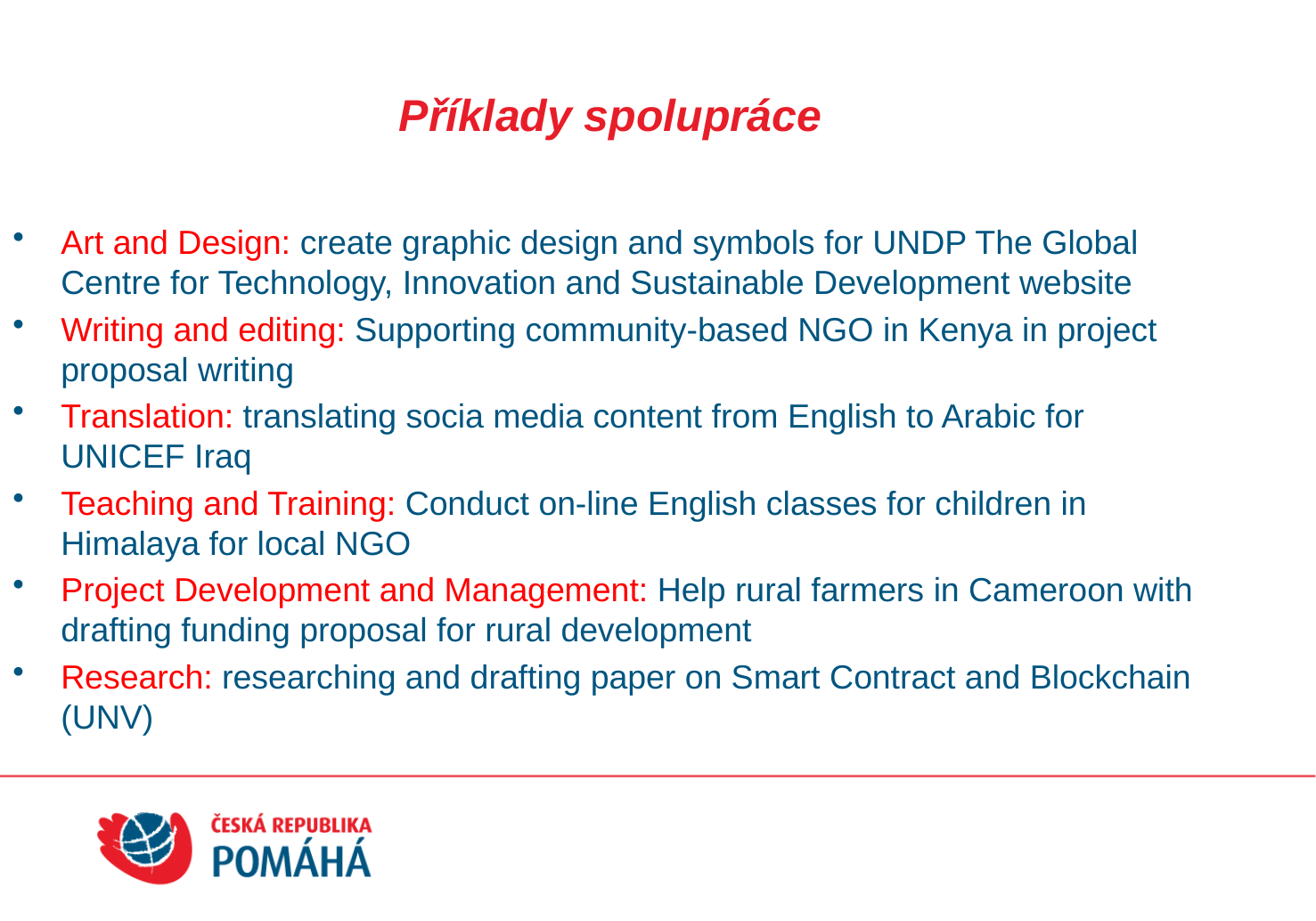

Příklady spolupráce
Art and Design: create graphic design and symbols for UNDP The Global Centre for Technology, Innovation and Sustainable Development website
Writing and editing: Supporting community-based NGO in Kenya in project proposal writing
Translation: translating socia media content from English to Arabic for UNICEF Iraq
Teaching and Training: Conduct on-line English classes for children in Himalaya for local NGO
Project Development and Management: Help rural farmers in Cameroon with drafting funding proposal for rural development
Research: researching and drafting paper on Smart Contract and Blockchain (UNV)